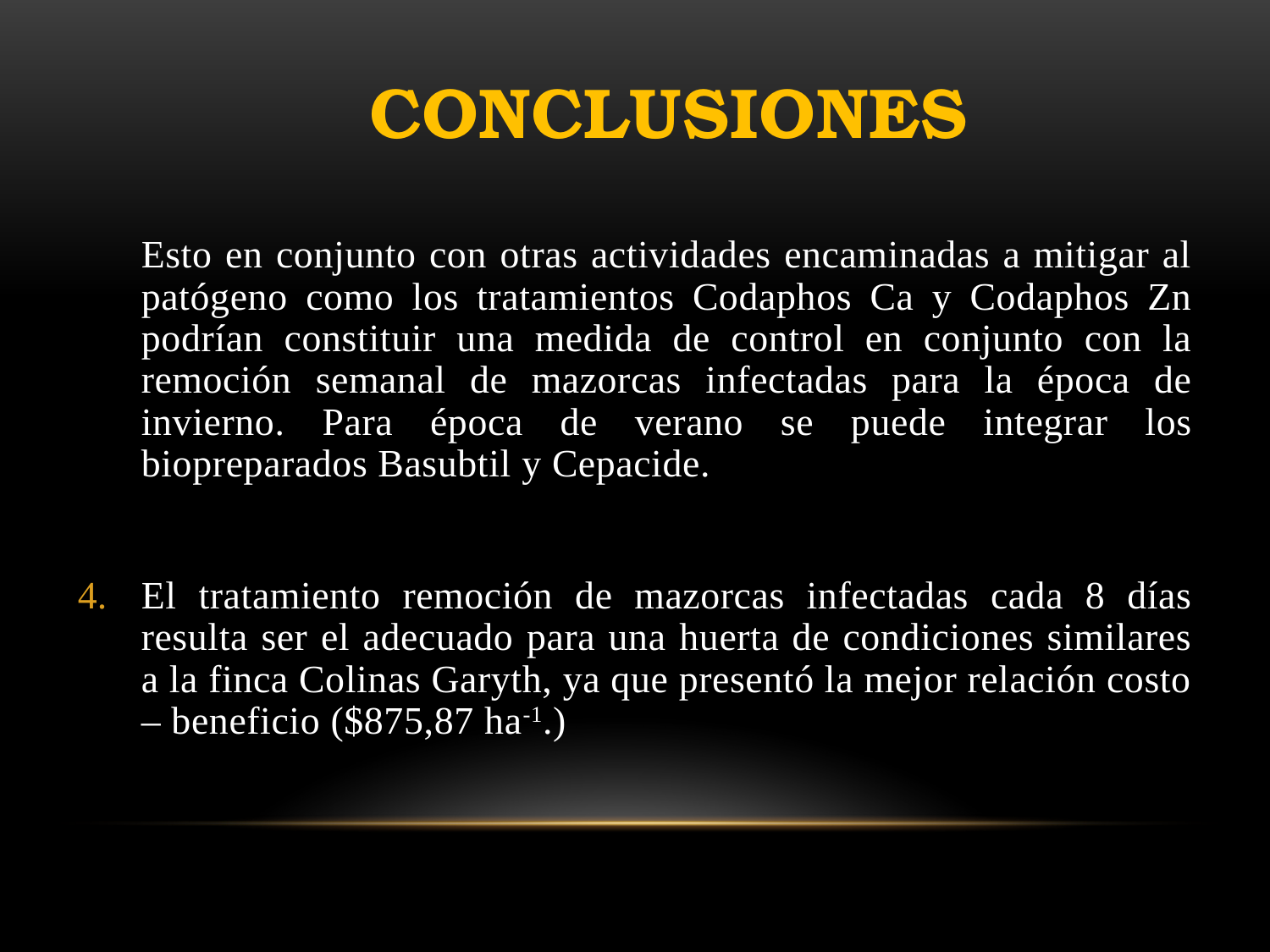

# CONCLUSIONES
	Esto en conjunto con otras actividades encaminadas a mitigar al patógeno como los tratamientos Codaphos Ca y Codaphos Zn podrían constituir una medida de control en conjunto con la remoción semanal de mazorcas infectadas para la época de invierno. Para época de verano se puede integrar los biopreparados Basubtil y Cepacide.

El tratamiento remoción de mazorcas infectadas cada 8 días resulta ser el adecuado para una huerta de condiciones similares a la finca Colinas Garyth, ya que presentó la mejor relación costo – beneficio ($875,87 ha-1.)